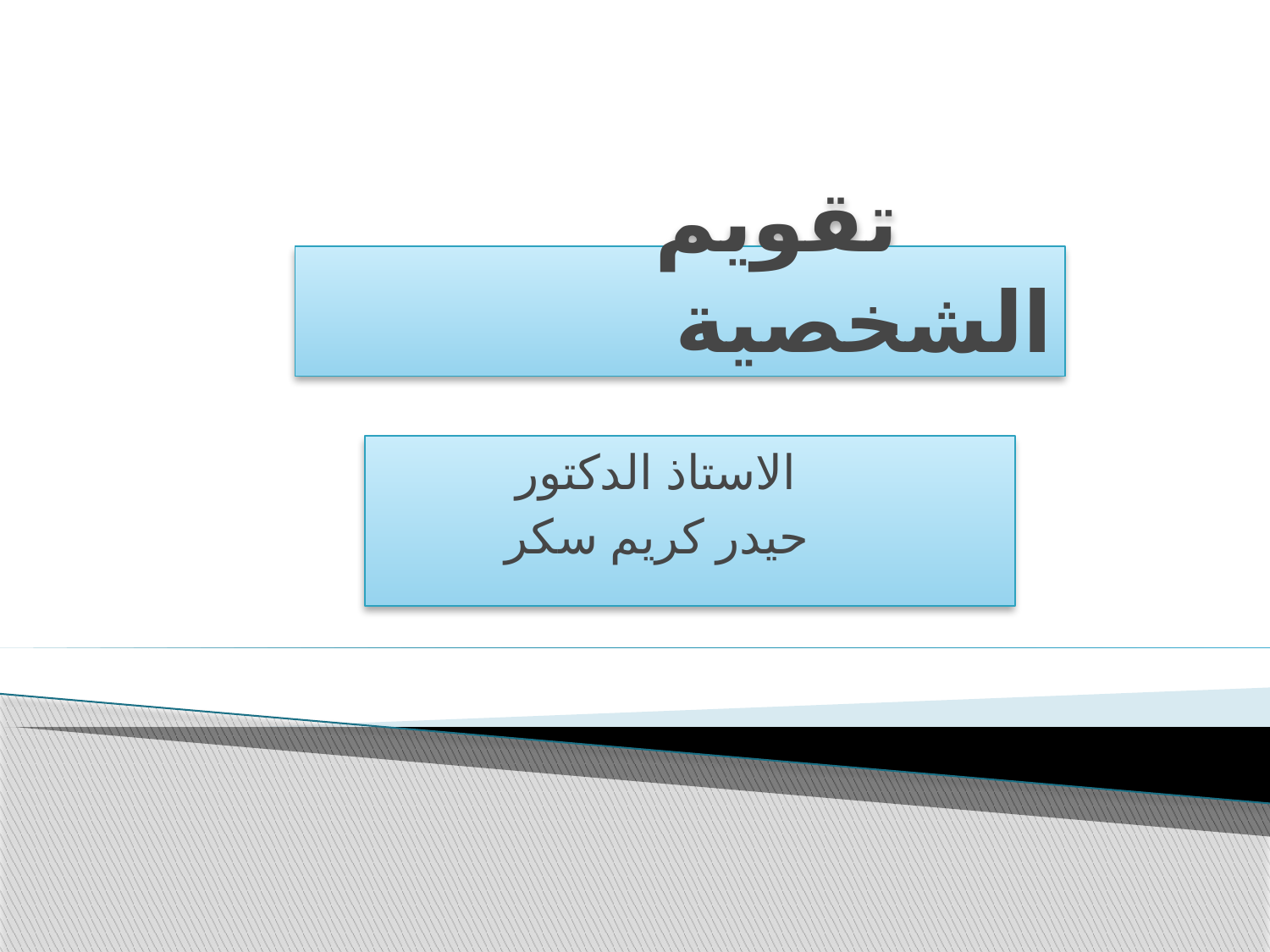

# تقويم الشخصية
                 الاستاذ الدكتور
                حيدر كريم سكر